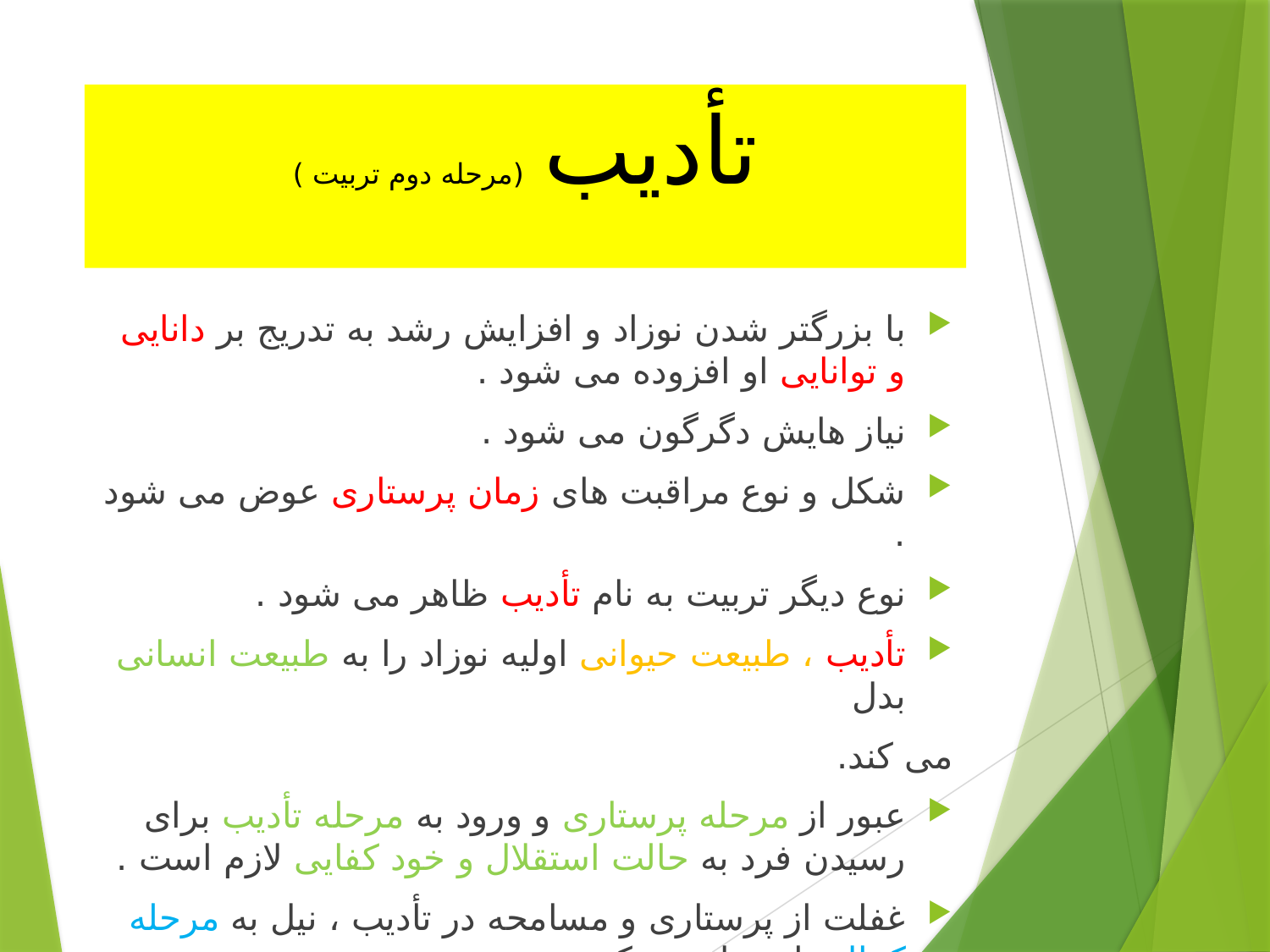

# تأدیب (مرحله دوم تربیت )
با بزرگتر شدن نوزاد و افزایش رشد به تدریج بر دانایی و توانایی او افزوده می شود .
نیاز هایش دگرگون می شود .
شکل و نوع مراقبت های زمان پرستاری عوض می شود .
نوع دیگر تربیت به نام تأدیب ظاهر می شود .
تأدیب ، طبیعت حیوانی اولیه نوزاد را به طبیعت انسانی بدل
می کند.
عبور از مرحله پرستاری و ورود به مرحله تأدیب برای رسیدن فرد به حالت استقلال و خود کفایی لازم است .
غفلت از پرستاری و مسامحه در تأدیب ، نیل به مرحله کمال را مختل می کند .